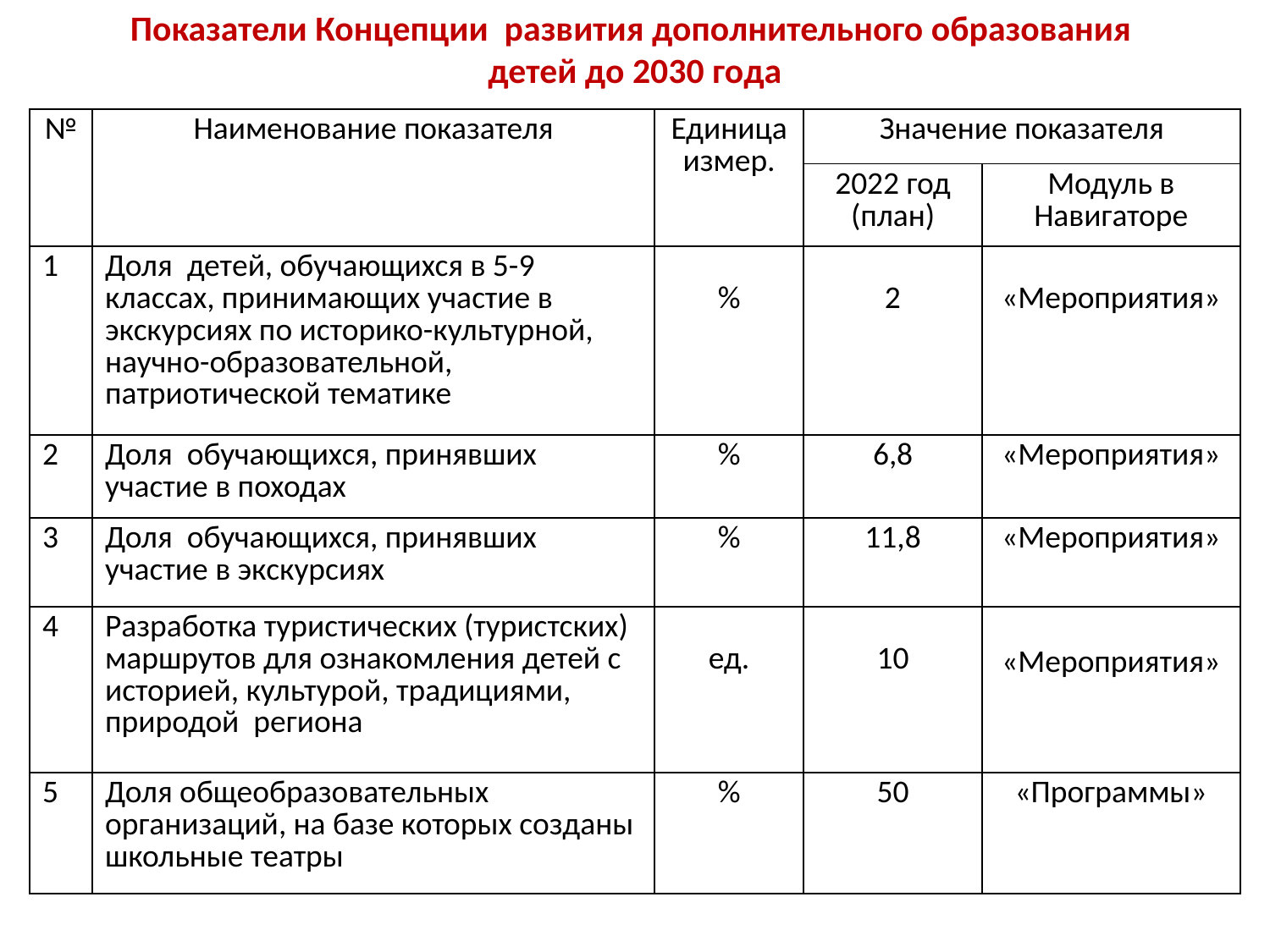

Показатели Концепции  развития дополнительного образования
детей до 2030 года
| № | Наименование показателя | Единица измер. | Значение показателя |  |
| --- | --- | --- | --- | --- |
|  |  |  | 2022 год (план) | Модуль в Навигаторе |
| 1 | Доля детей, обучающихся в 5-9 классах, принимающих участие в экскурсиях по историко-культурной, научно-образовательной, патриотической тематике | % | 2 | «Мероприятия» |
| 2 | Доля обучающихся, принявших участие в походах | % | 6,8 | «Мероприятия» |
| 3 | Доля обучающихся, принявших участие в экскурсиях | % | 11,8 | «Мероприятия» |
| 4 | Разработка туристических (туристских) маршрутов для ознакомления детей с историей, культурой, традициями, природой региона | ед. | 10 | «Мероприятия» |
| 5 | Доля общеобразовательных организаций, на базе которых созданы школьные театры | % | 50 | «Программы» |